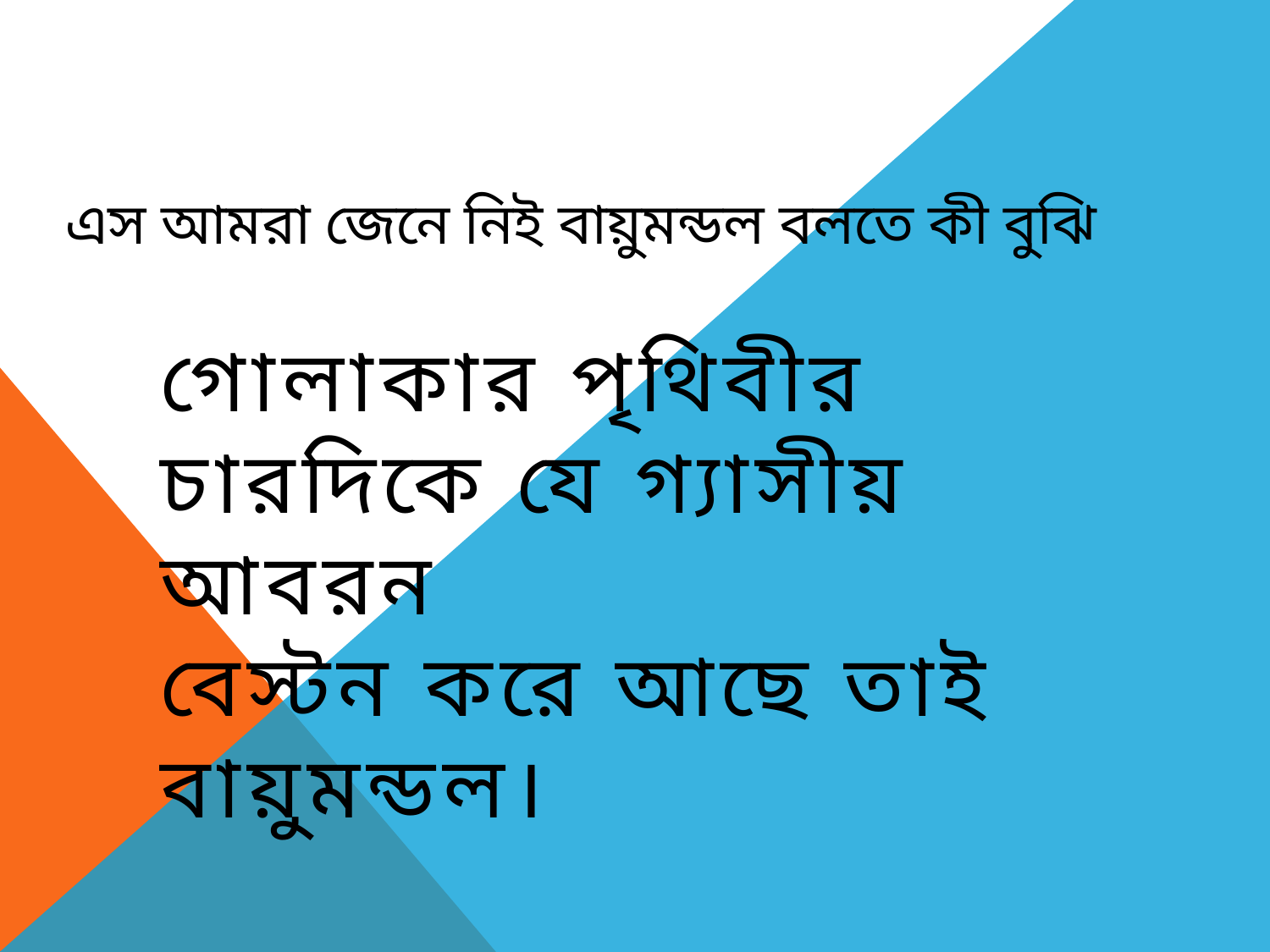

# এস আমরা জেনে নিই বায়ুমন্ডল বলতে কী বুঝি
গোলাকার পৃথিবীর চারদিকে যে গ্যাসীয় আবরন
বেস্টন করে আছে তাই বায়ুমন্ডল।